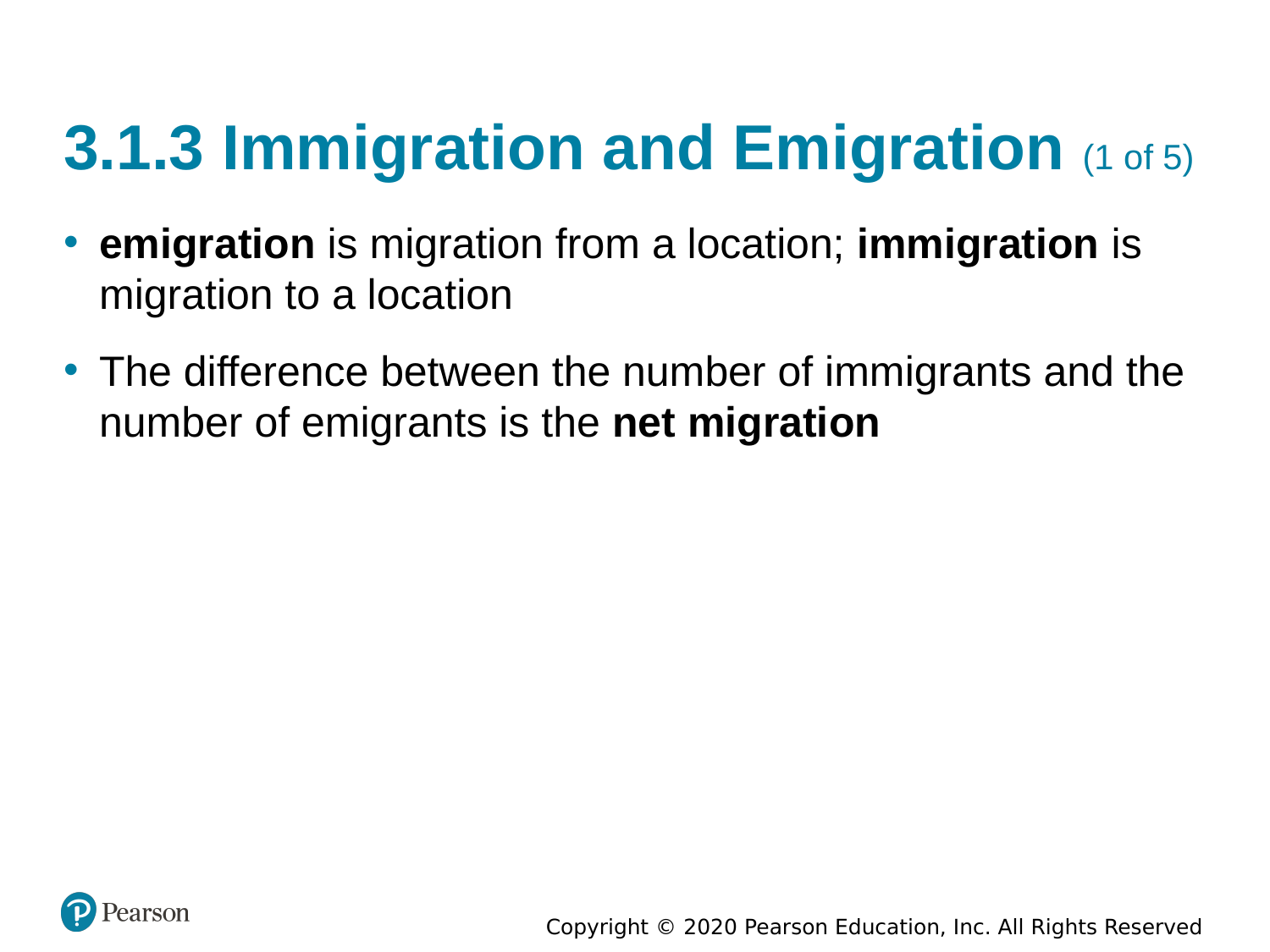

# 3.1.3 Immigration and Emigration (1 of 5)
emigration is migration from a location; immigration is migration to a location
The difference between the number of immigrants and the number of emigrants is the net migration